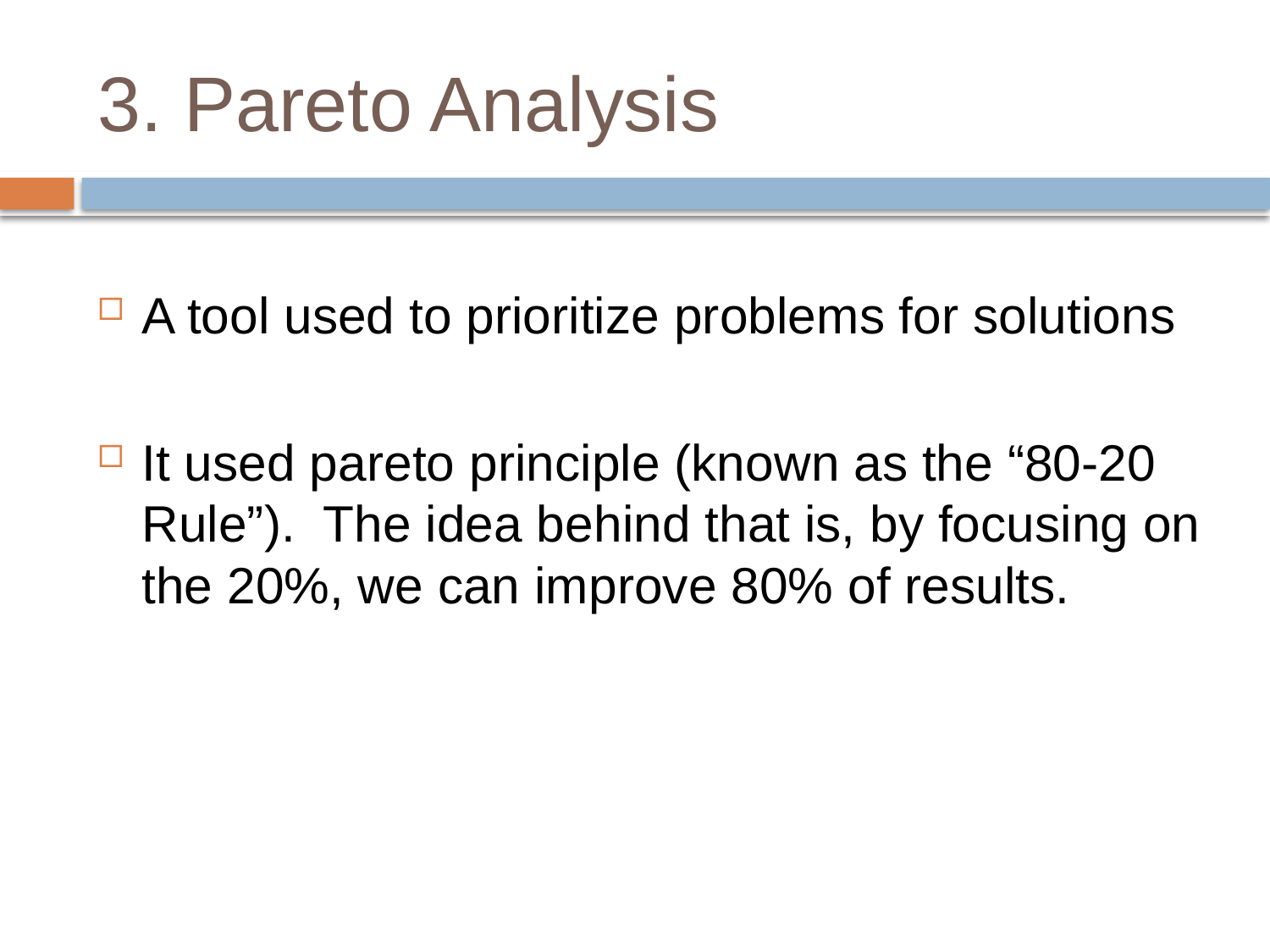

# 3. Pareto Analysis
A tool used to prioritize problems for solutions

It used pareto principle (known as the “80-20 Rule”).  The idea behind that is, by focusing on the 20%, we can improve 80% of results.